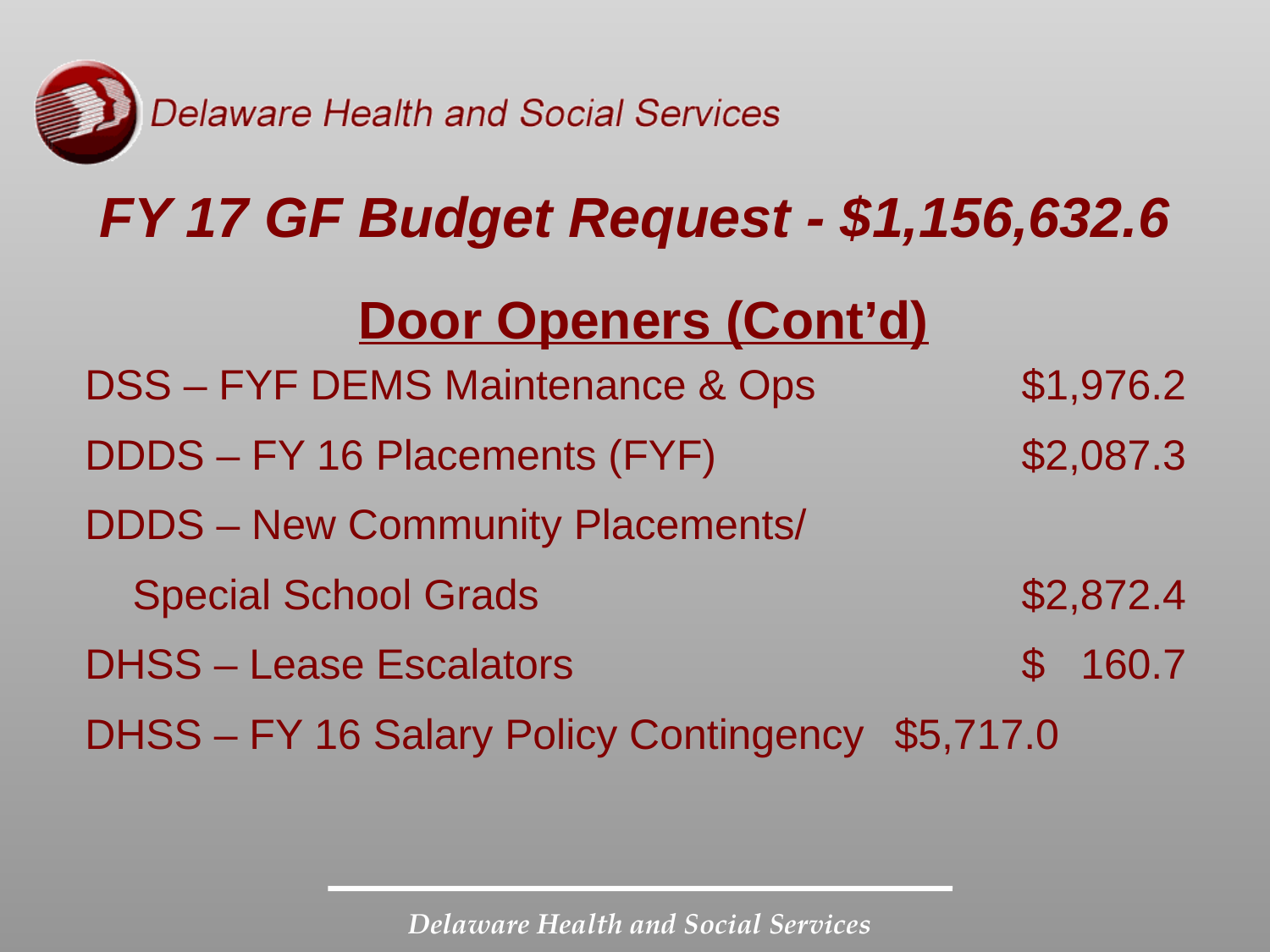

# FY 17 GF Budget Request - $1,156,632.6
Door Openers (Cont’d)
DSS – FYF DEMS Maintenance & Ops		$1,976.2
DDDS – FY 16 Placements (FYF)			$2,087.3
DDDS – New Community Placements/
	Special School Grads				$2,872.4
DHSS – Lease Escalators				$   160.7
DHSS – FY 16 Salary Policy Contingency	$5,717.0